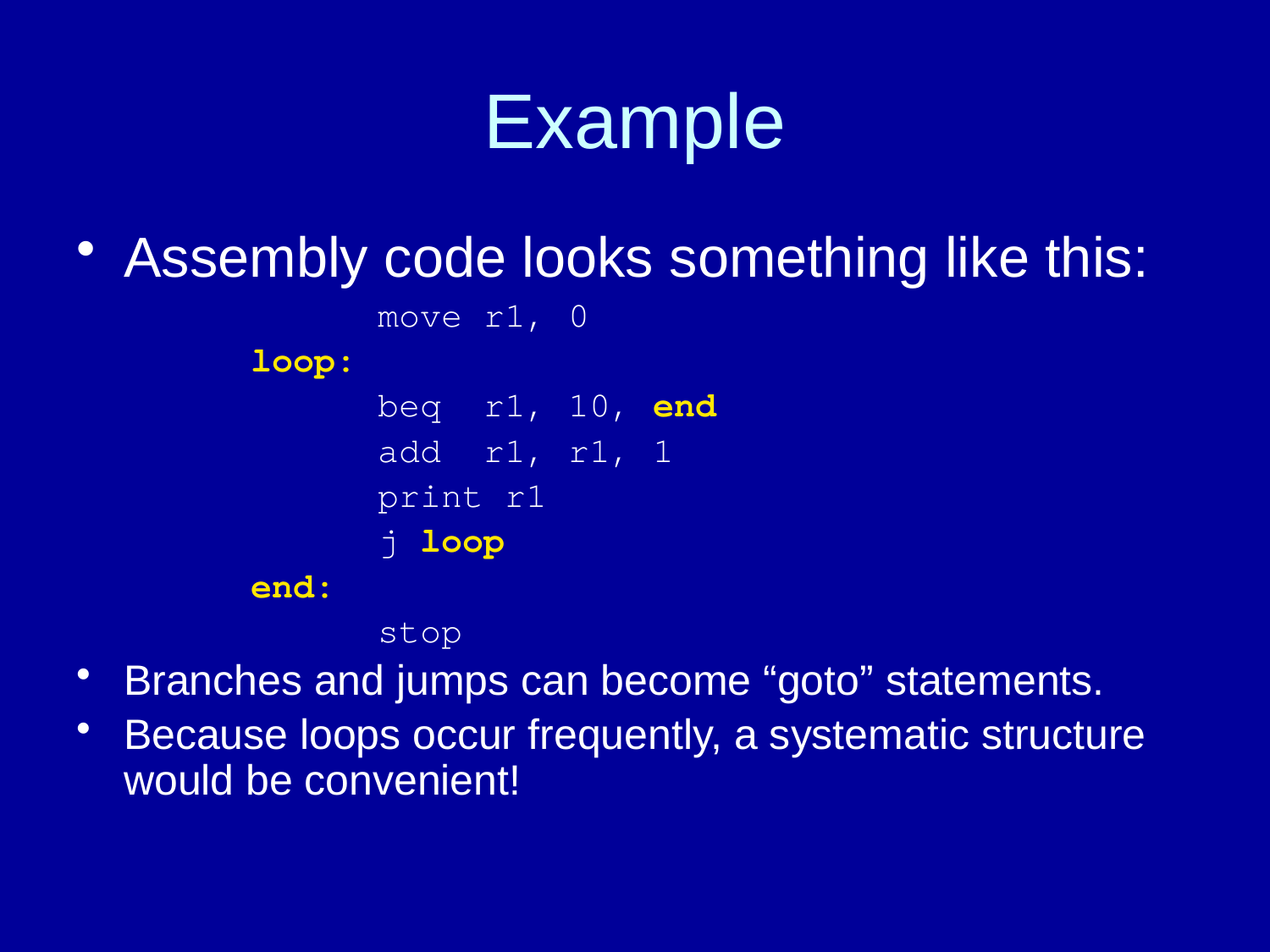

# Example
Assembly code looks something like this:
			move r1, 0
		loop:
			beq  r1, 10, end
			add  r1, r1, 1
			print r1
			j loop
		end:
			stop
Branches and jumps can become “goto” statements.
Because loops occur frequently, a systematic structure would be convenient!